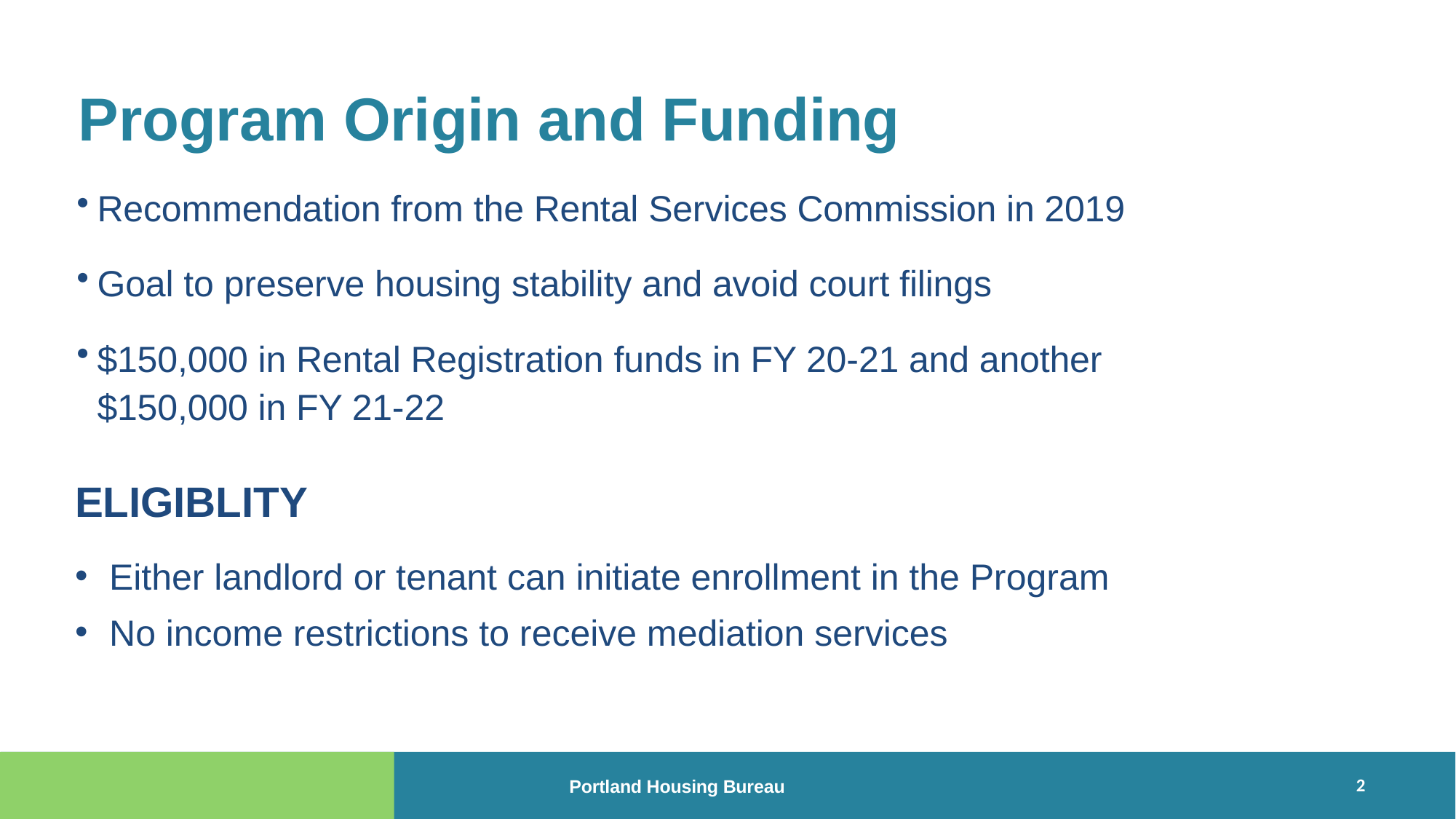

# Program Origin and Funding
Recommendation from the Rental Services Commission in 2019

Goal to preserve housing stability and avoid court filings

$150,000 in Rental Registration funds in FY 20-21 and another $150,000 in FY 21-22

ELIGIBLITY

Either landlord or tenant can initiate enrollment in the Program

No income restrictions to receive mediation services

2
Portland Housing Bureau